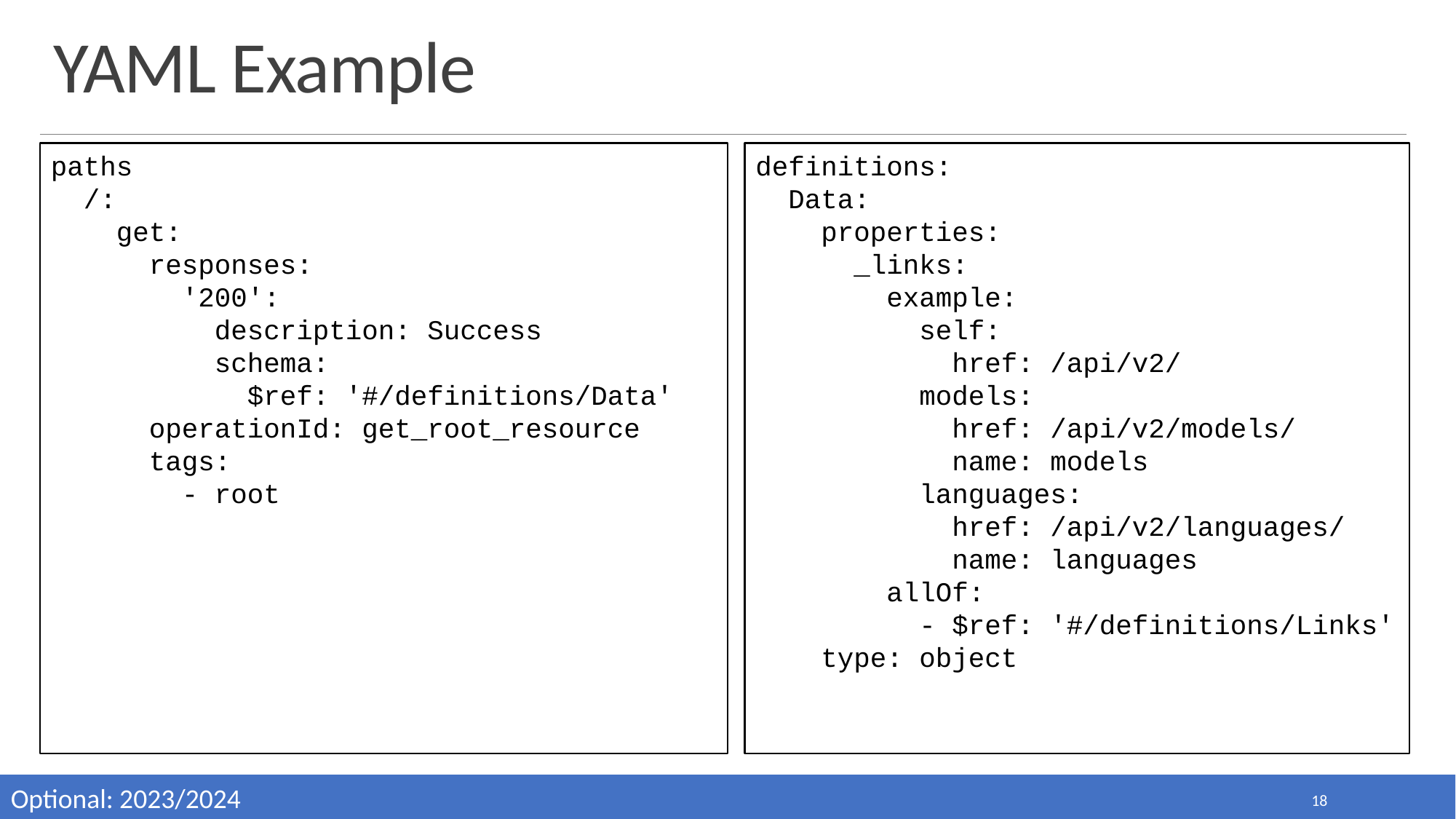

# YAML Example
paths
  /:
    get:
      responses:
        '200':
          description: Success
          schema:
            $ref: '#/definitions/Data'
      operationId: get_root_resource
      tags:
        - root

definitions:
  Data:
    properties:
      _links:
        example:
          self:
            href: /api/v2/
          models:
            href: /api/v2/models/
            name: models
          languages:
            href: /api/v2/languages/
            name: languages
        allOf:
          - $ref: '#/definitions/Links'
    type: object

Optional: 2023/2024
18